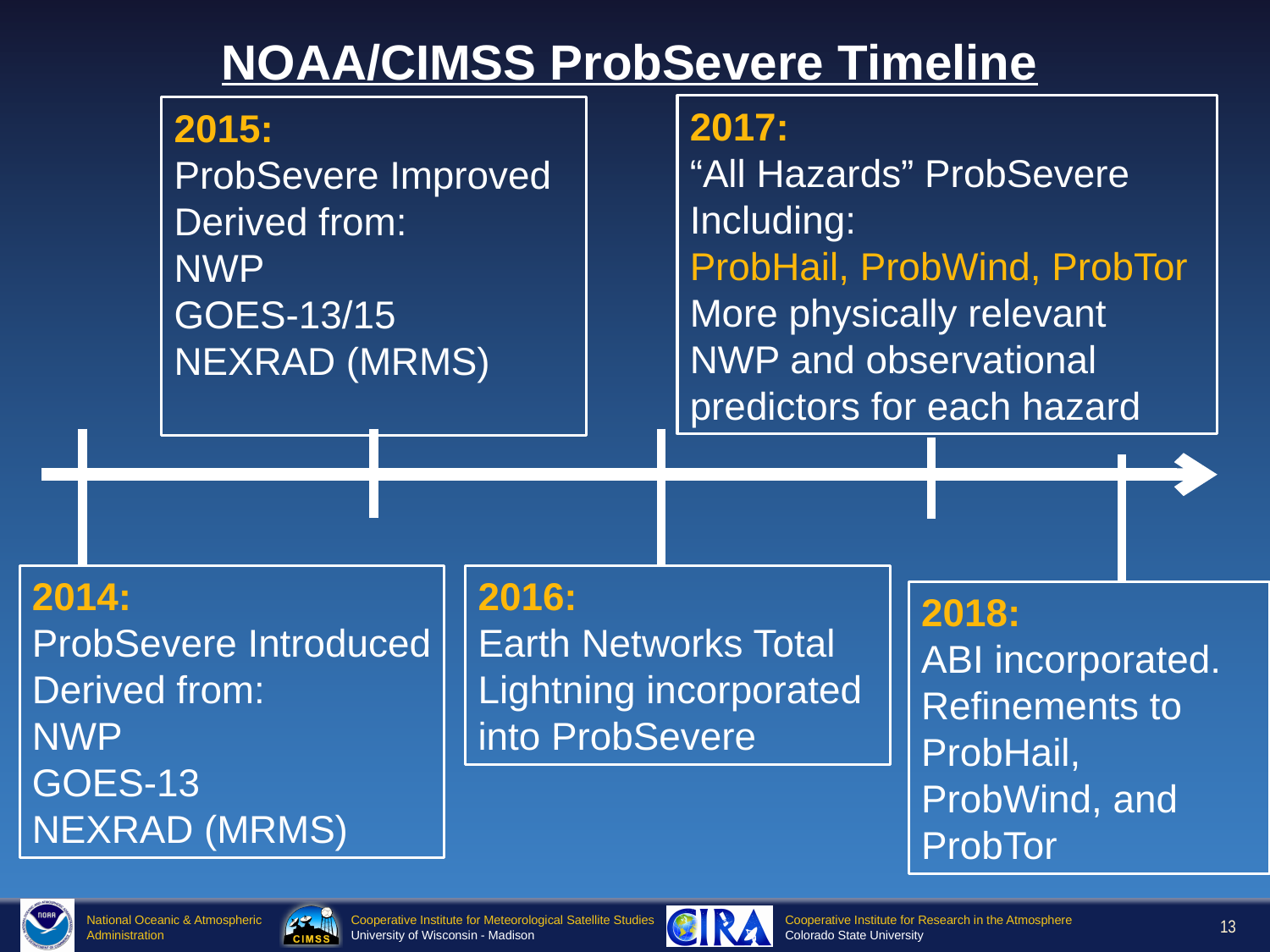

NOAA/CIMSS ProbSevere Timeline
2017:
“All Hazards” ProbSevere
Including:
ProbHail, ProbWind, ProbTor
More physically relevant NWP and observational predictors for each hazard
2015:
ProbSevere Improved
Derived from:
NWP
GOES-13/15
NEXRAD (MRMS)

2014:
ProbSevere Introduced
Derived from:
NWP
GOES-13
NEXRAD (MRMS)
2016:
Earth Networks Total
Lightning incorporated into ProbSevere
2018:
ABI incorporated.
Refinements to ProbHail, ProbWind, and ProbTor
13